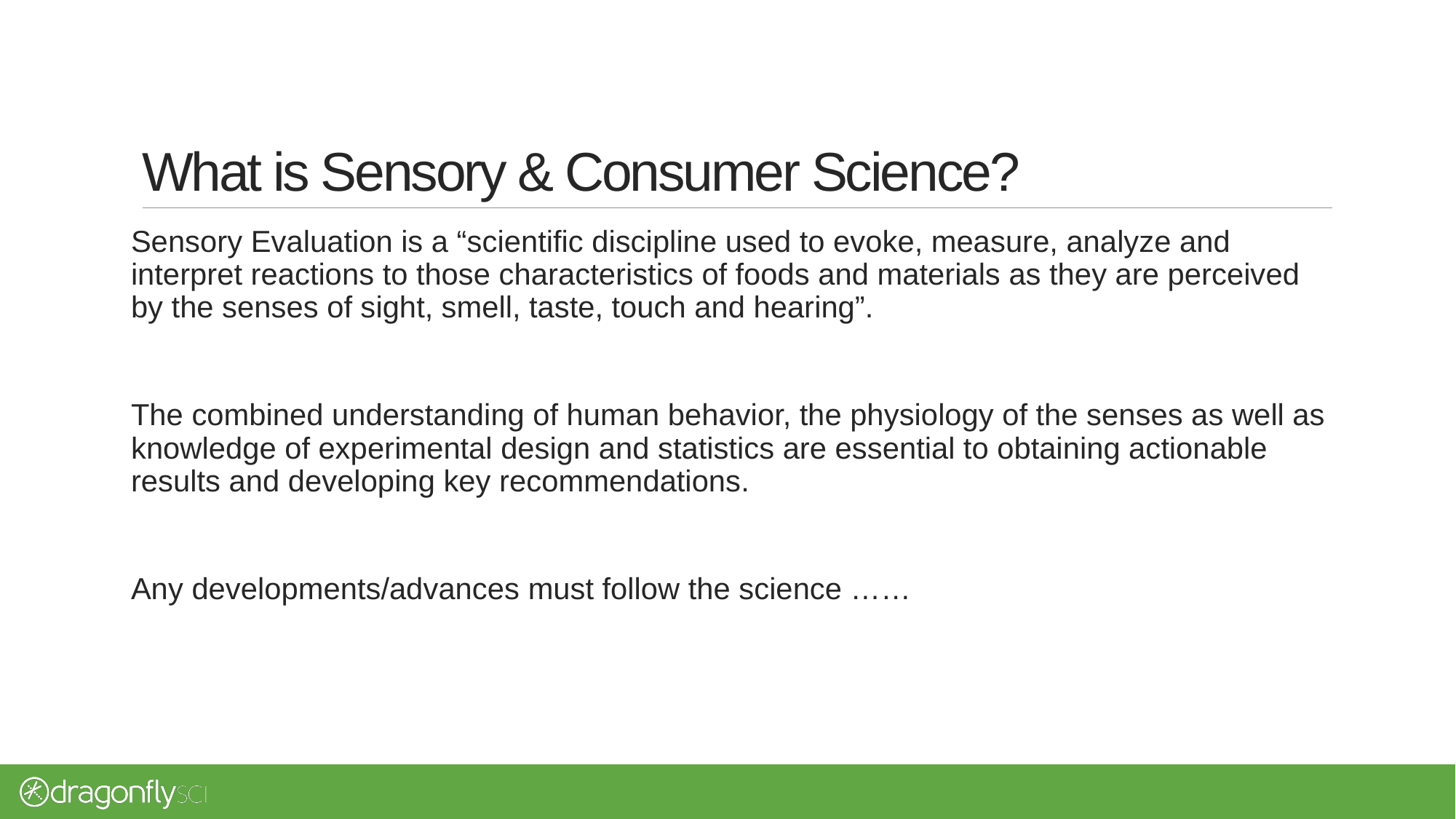

# What is Sensory & Consumer Science?
Sensory Evaluation is a “scientific discipline used to evoke, measure, analyze and interpret reactions to those characteristics of foods and materials as they are perceived by the senses of sight, smell, taste, touch and hearing”.

The combined understanding of human behavior, the physiology of the senses as well as knowledge of experimental design and statistics are essential to obtaining actionable results and developing key recommendations.

Any developments/advances must follow the science ……